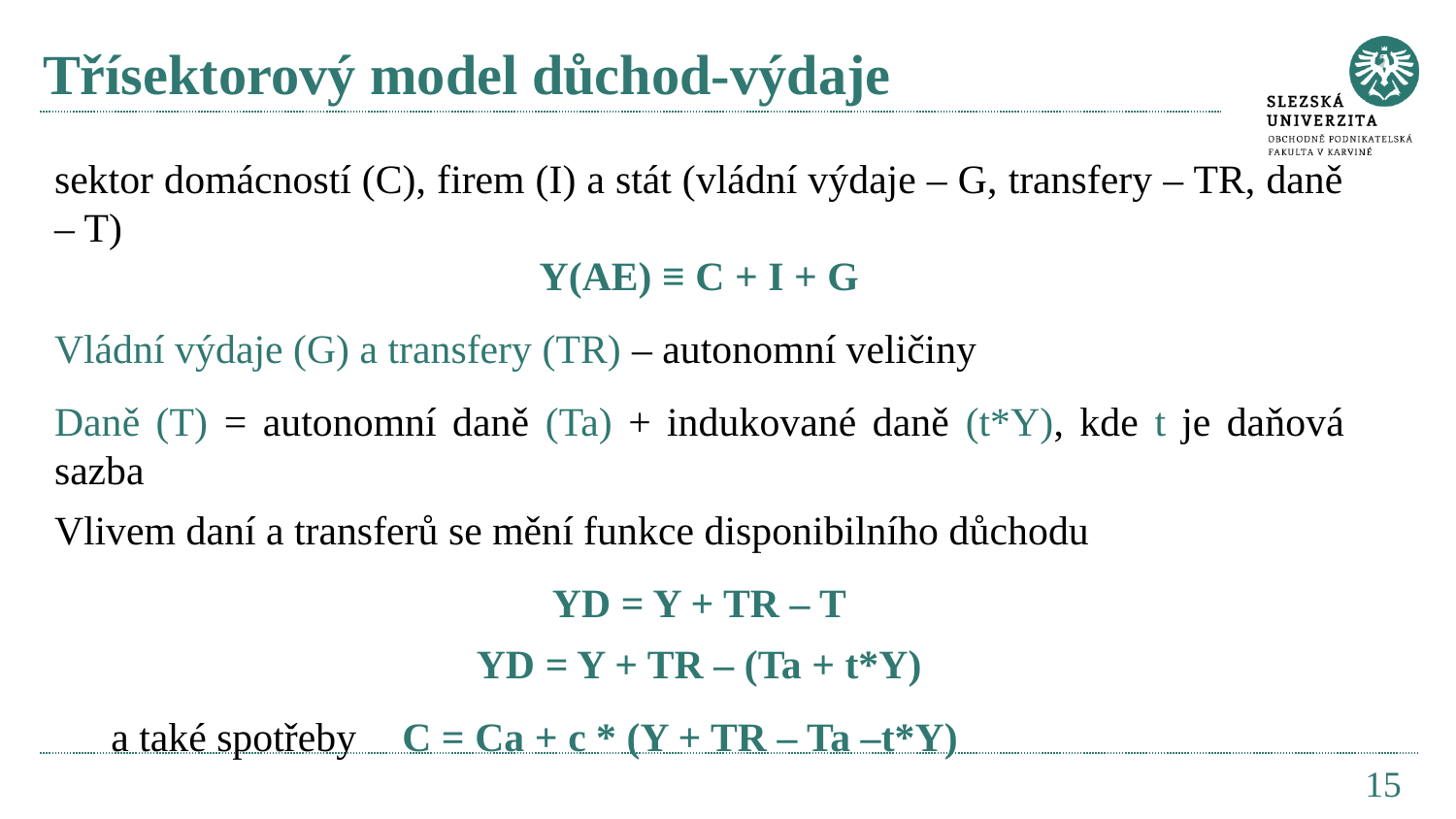

# Třísektorový model důchod-výdaje
sektor domácností (C), firem (I) a stát (vládní výdaje – G, transfery – TR, daně – T)
Y(AE) ≡ C + I + G
Vládní výdaje (G) a transfery (TR) – autonomní veličiny
Daně (T) = autonomní daně (Ta) + indukované daně (t*Y), kde t je daňová sazba
Vlivem daní a transferů se mění funkce disponibilního důchodu
YD = Y + TR – T
YD = Y + TR – (Ta + t*Y)
a také spotřeby	C = Ca + c * (Y + TR – Ta –t*Y)

15